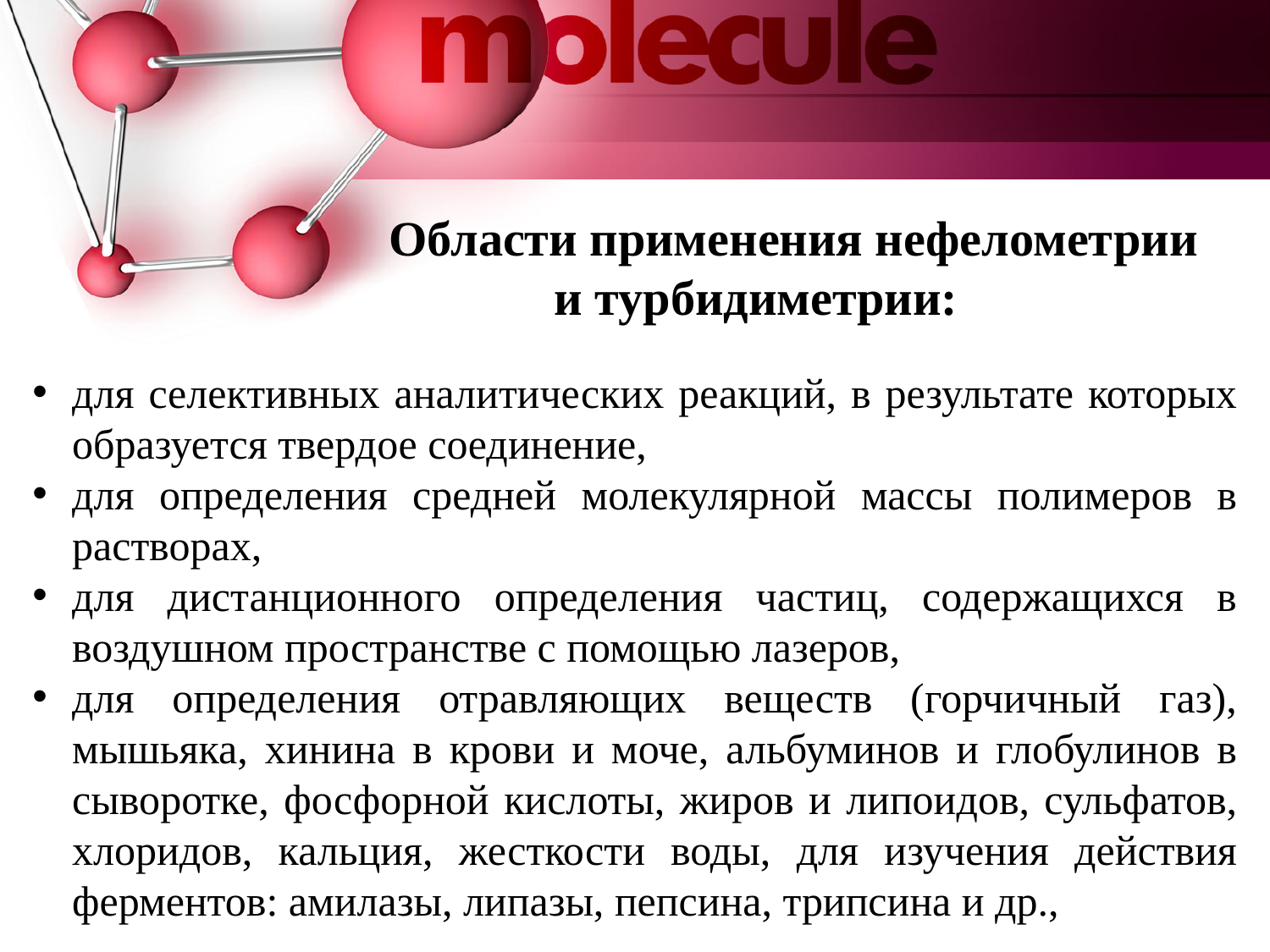

Области применения нефелометрии и турбидиметрии:
для селективных аналитических реакций, в результате которых образуется твердое соединение,
для определения средней молекулярной массы полимеров в растворах,
для дистанционного определения частиц, содержащихся в воздушном пространстве с помощью лазеров,
для определения отравляющих веществ (горчичный газ), мышьяка, хинина в крови и моче, альбуминов и глобулинов в сыворотке, фосфорной кислоты, жиров и липоидов, сульфатов, хлоридов, кальция, жесткости воды, для изучения действия ферментов: амилазы, липазы, пепсина, трипсина и др.,